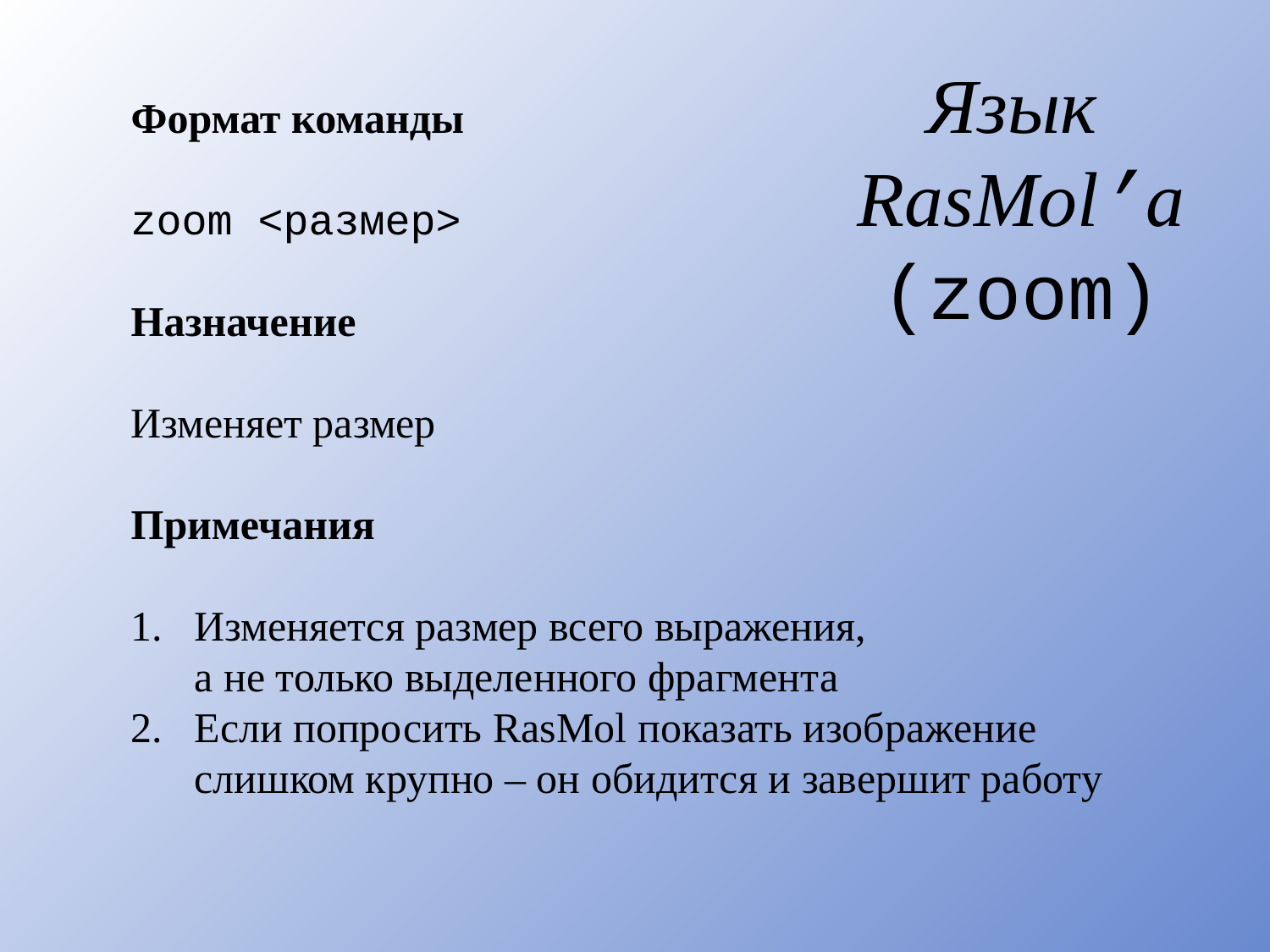

# Язык RasMol’а (zoom)
Формат команды

zoom <размер>

Назначение

Изменяет размер

Примечания

Изменяется размер всего выражения,
а не только выделенного фрагмента
Если попросить RasMol показать изображение
слишком крупно – он обидится и завершит работу